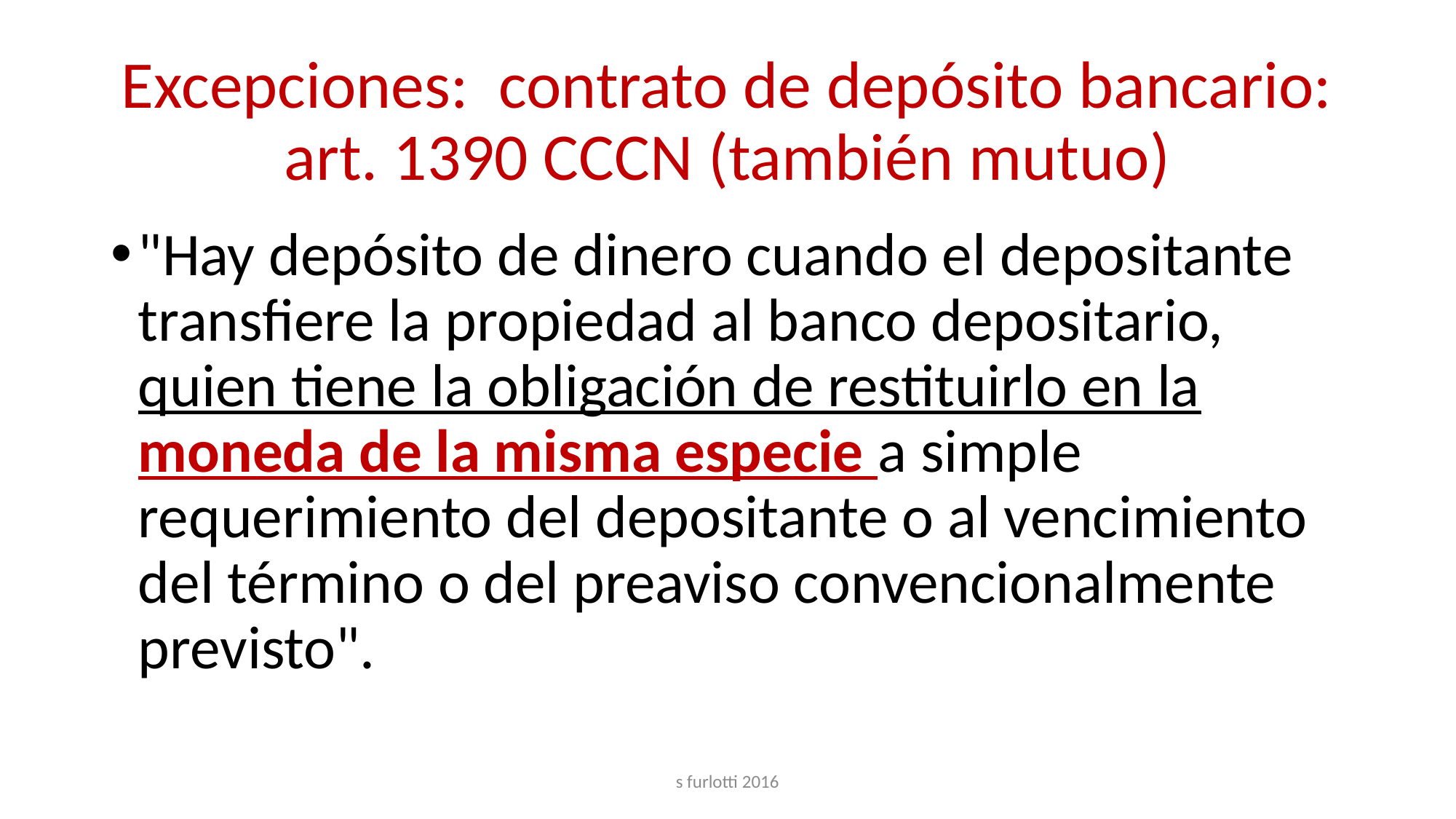

# Excepciones:  contrato de depósito bancario: art. 1390 CCCN (también mutuo)
"Hay depósito de dinero cuando el depositante transfiere la propiedad al banco depositario, quien tiene la obligación de restituirlo en la moneda de la misma especie a simple requerimiento del depositante o al vencimiento del término o del preaviso convencionalmente previsto".
s furlotti 2016